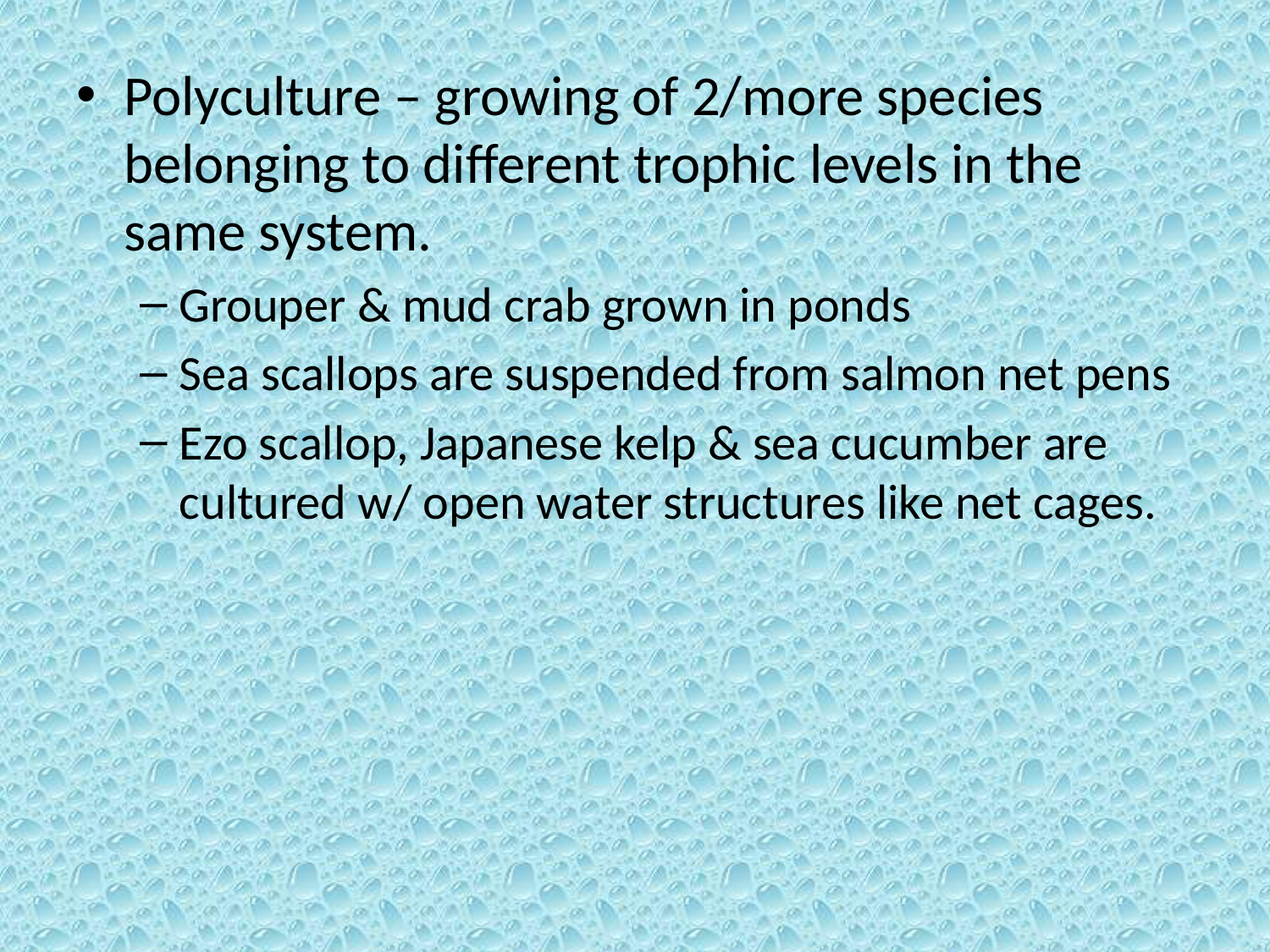

Polyculture – growing of 2/more species belonging to different trophic levels in the same system.
Grouper & mud crab grown in ponds
Sea scallops are suspended from salmon net pens
Ezo scallop, Japanese kelp & sea cucumber are cultured w/ open water structures like net cages.